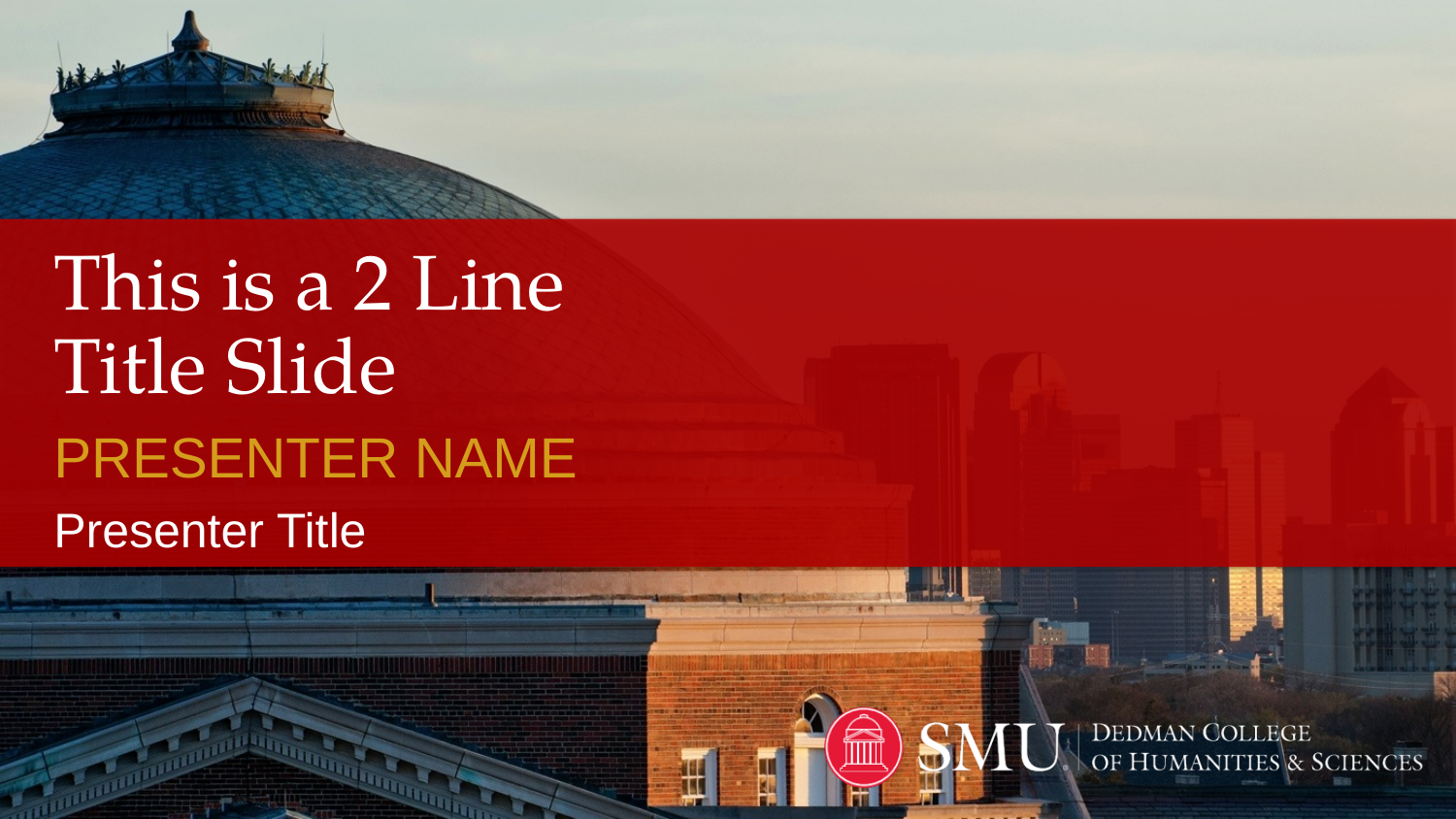

# This is a 2 Line Title Slide
Presenter name
Presenter Title